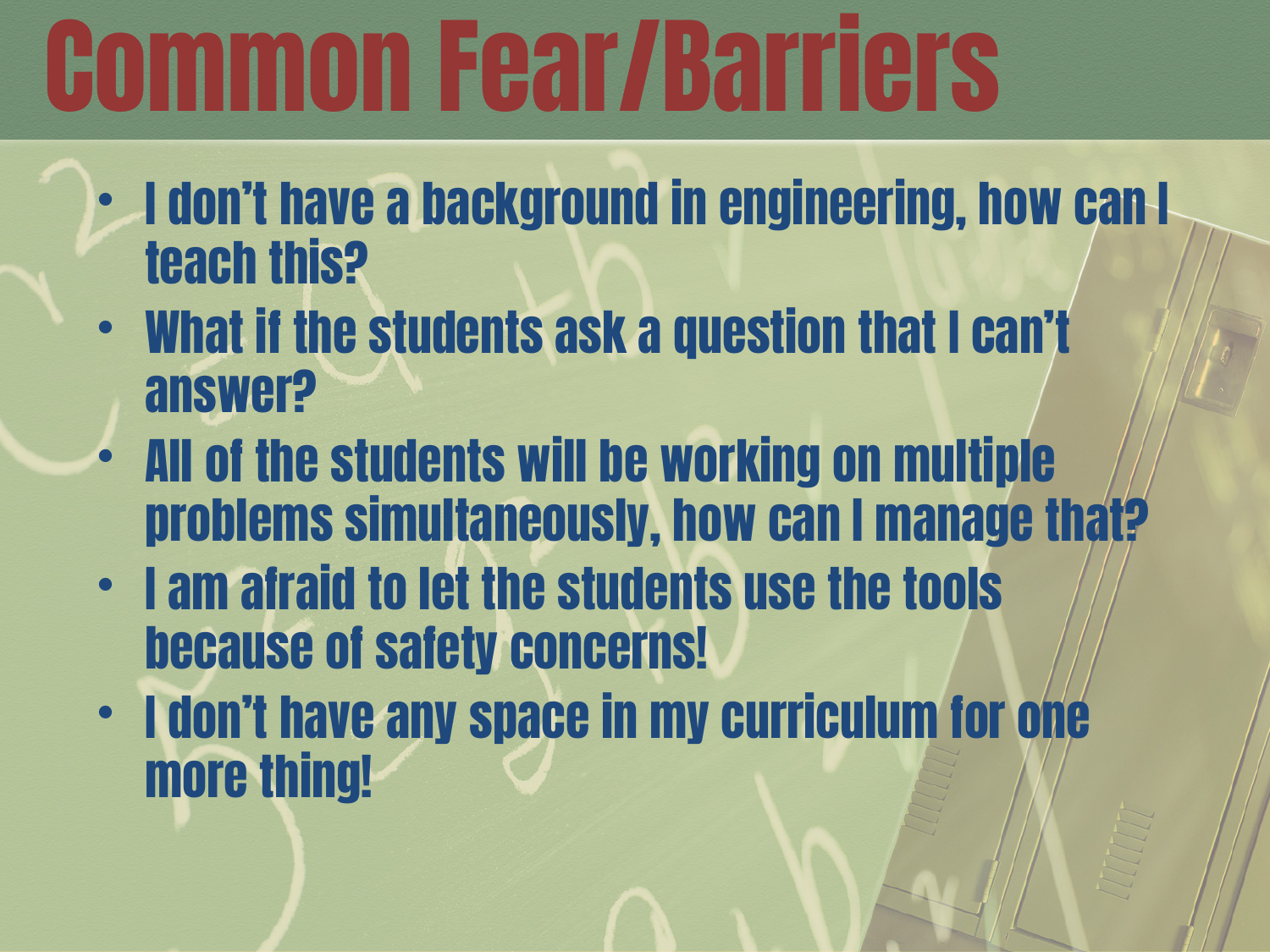

# Common Fear/Barriers
I don’t have a background in engineering, how can I teach this?
What if the students ask a question that I can’t answer?
All of the students will be working on multiple problems simultaneously, how can I manage that?
I am afraid to let the students use the tools because of safety concerns!
I don’t have any space in my curriculum for one more thing!